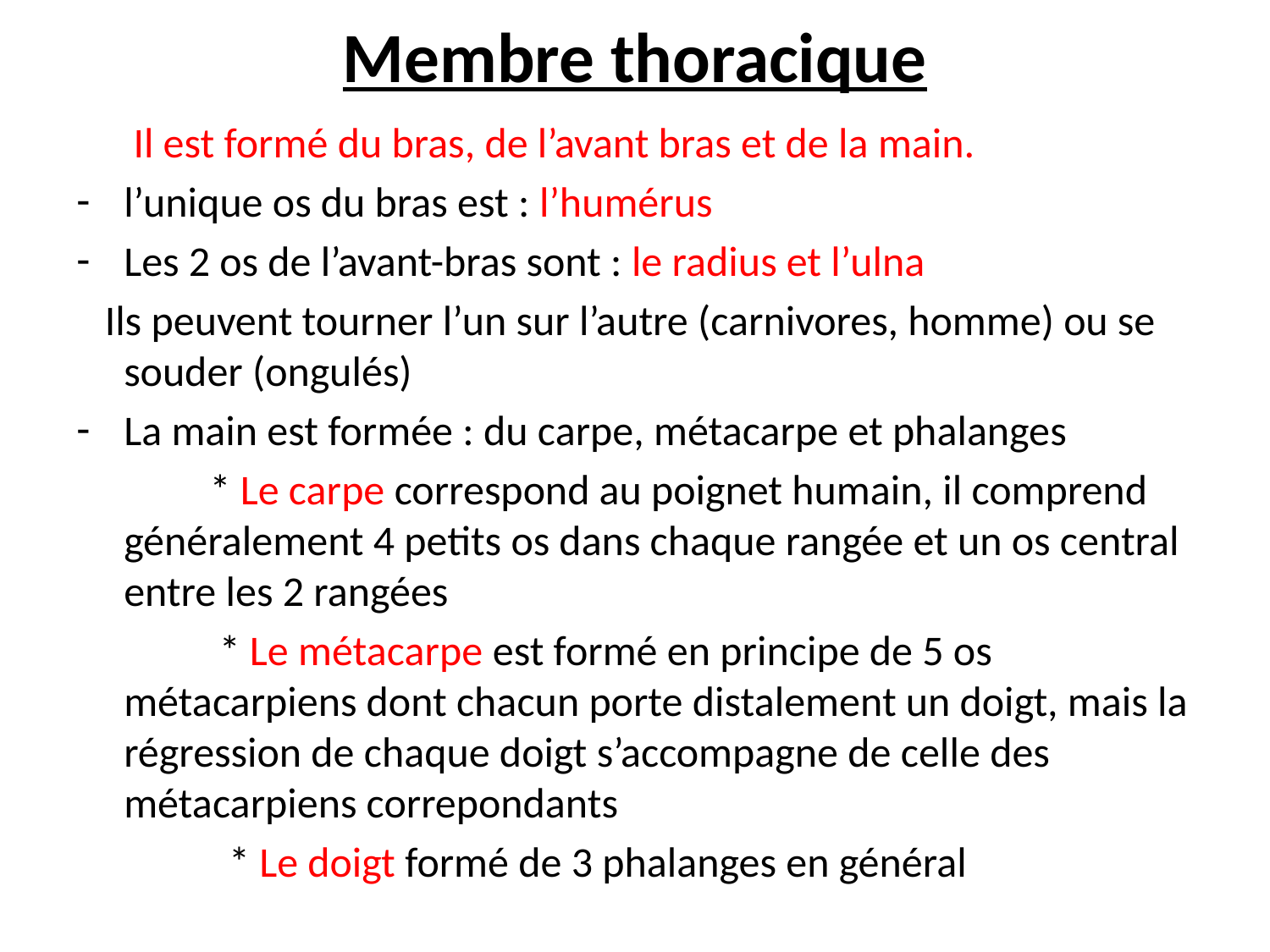

# Membre thoracique
      Il est formé du bras, de l’avant bras et de la main.
l’unique os du bras est : l’humérus
Les 2 os de l’avant-bras sont : le radius et l’ulna
   Ils peuvent tourner l’un sur l’autre (carnivores, homme) ou se souder (ongulés)
La main est formée : du carpe, métacarpe et phalanges
              * Le carpe correspond au poignet humain, il comprend généralement 4 petits os dans chaque rangée et un os central entre les 2 rangées
               * Le métacarpe est formé en principe de 5 os métacarpiens dont chacun porte distalement un doigt, mais la régression de chaque doigt s’accompagne de celle des métacarpiens correpondants
                * Le doigt formé de 3 phalanges en général